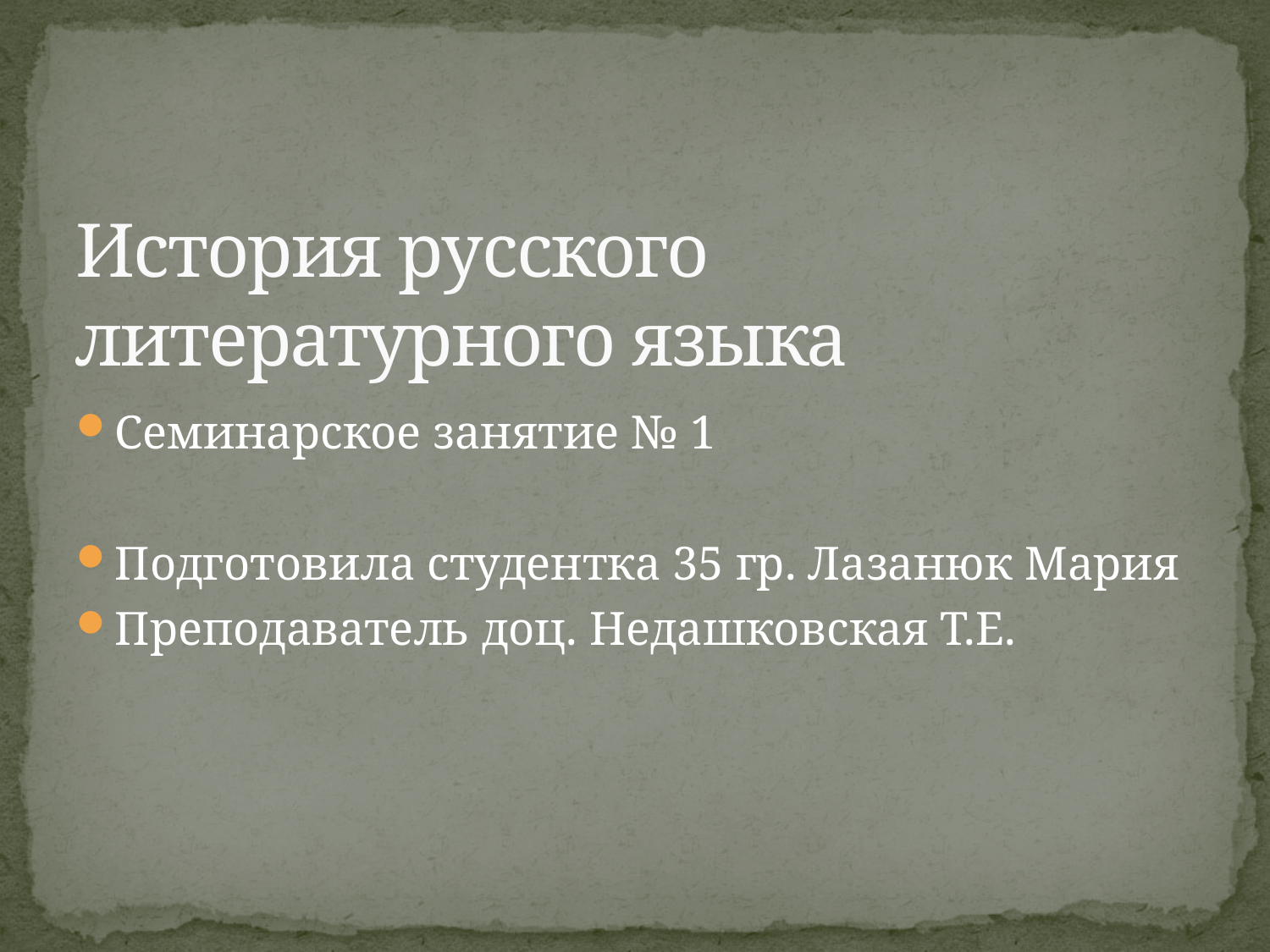

# История русского литературного языка
Семинарское занятие № 1

Подготовила студентка 35 гр. Лазанюк Мария
Преподаватель доц. Недашковская Т.Е.